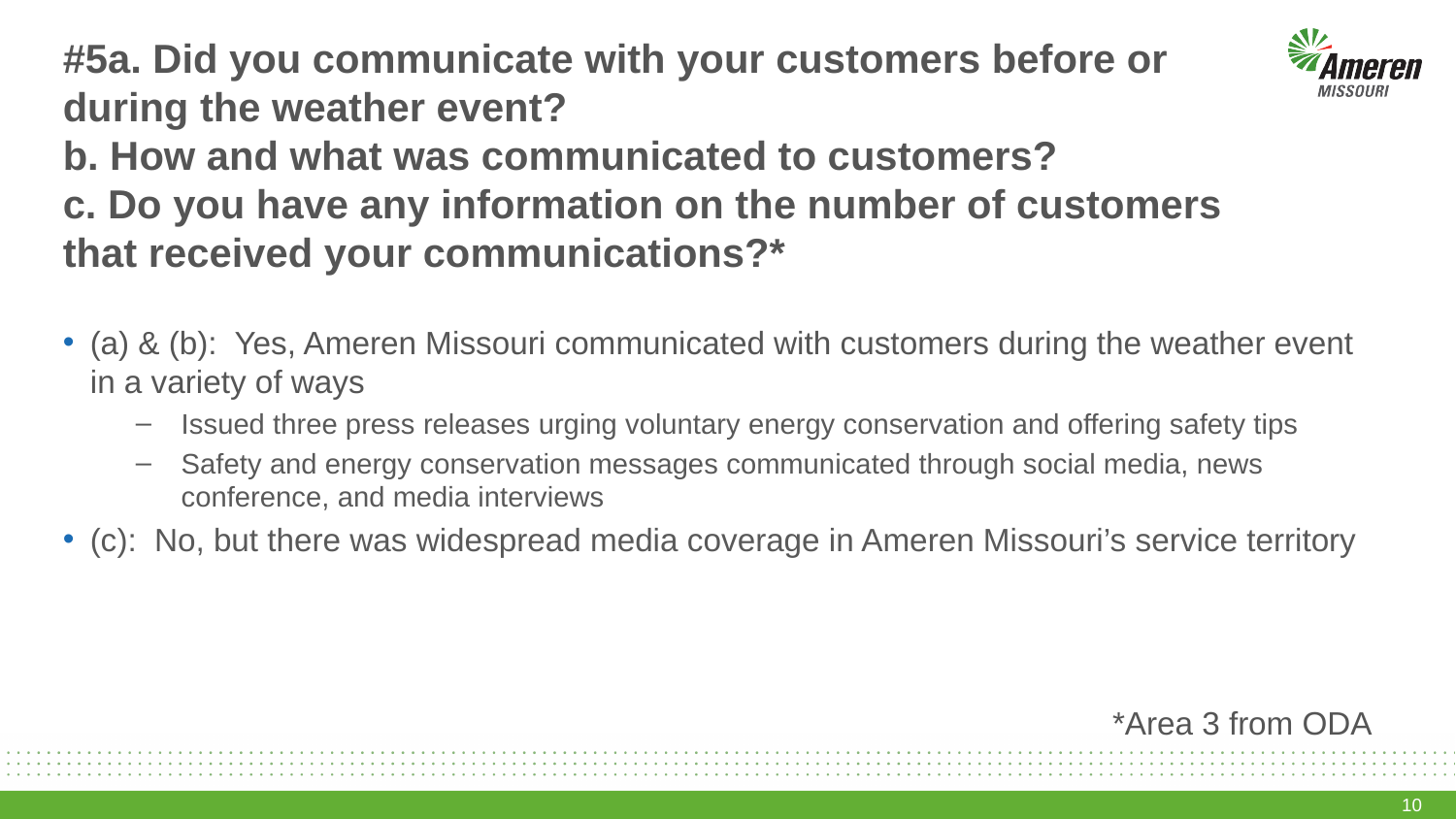

# #5a. Did you communicate with your customers before or during the weather event? b. How and what was communicated to customers? c. Do you have any information on the number of customers that received your communications?*
(a) & (b):  Yes, Ameren Missouri communicated with customers during the weather event in a variety of ways
Issued three press releases urging voluntary energy conservation and offering safety tips
Safety and energy conservation messages communicated through social media, news conference, and media interviews
(c):  No, but there was widespread media coverage in Ameren Missouri’s service territory

*Area 3 from ODA